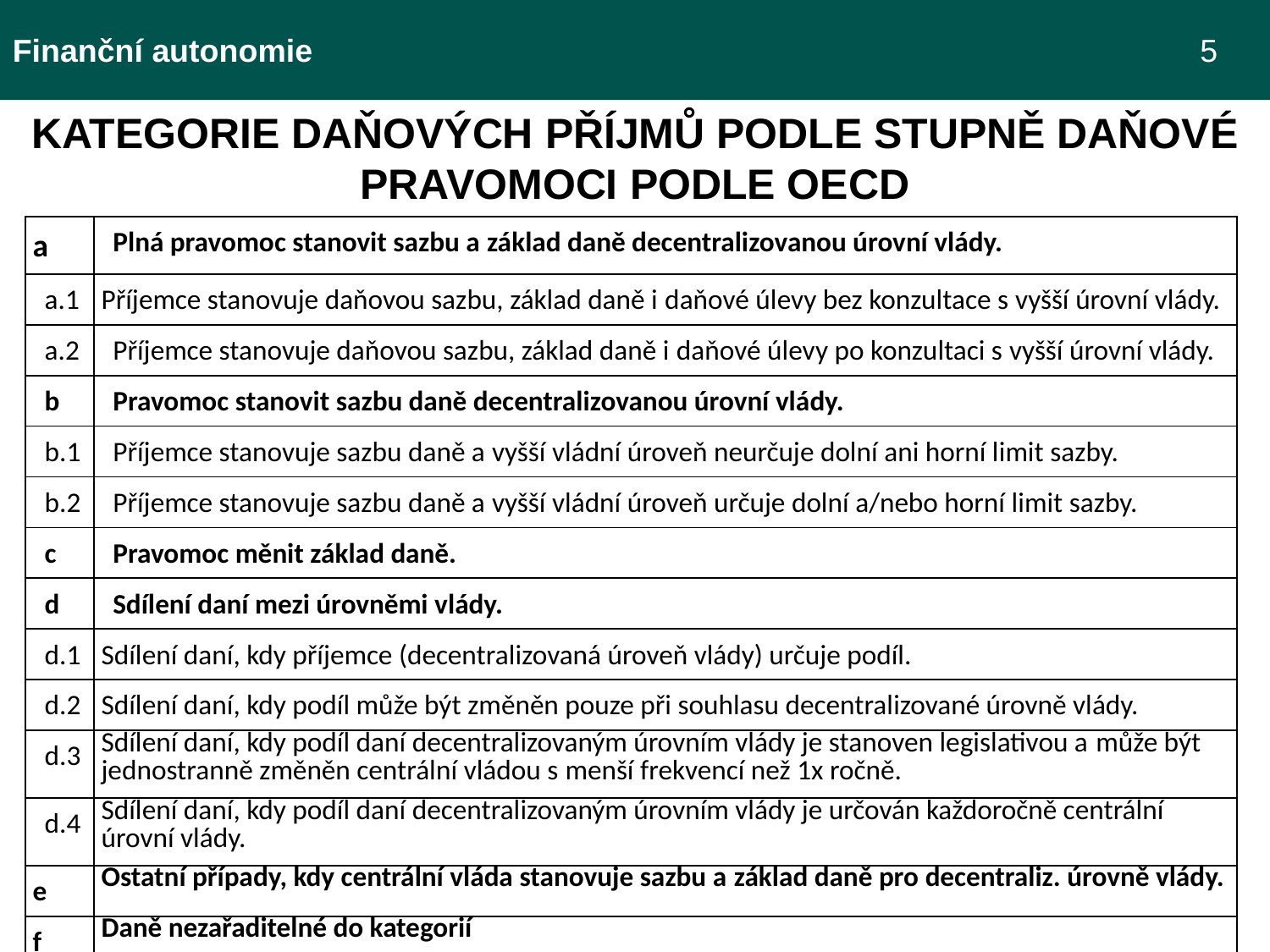

Finanční autonomie 							     5
Kategorie Daňových příjmů podle stupně daŇové pravomoci podle oecd
| a | Plná pravomoc stanovit sazbu a základ daně decentralizovanou úrovní vlády. |
| --- | --- |
| a.1 | Příjemce stanovuje daňovou sazbu, základ daně i daňové úlevy bez konzultace s vyšší úrovní vlády. |
| a.2 | Příjemce stanovuje daňovou sazbu, základ daně i daňové úlevy po konzultaci s vyšší úrovní vlády. |
| b | Pravomoc stanovit sazbu daně decentralizovanou úrovní vlády. |
| b.1 | Příjemce stanovuje sazbu daně a vyšší vládní úroveň neurčuje dolní ani horní limit sazby. |
| b.2 | Příjemce stanovuje sazbu daně a vyšší vládní úroveň určuje dolní a/nebo horní limit sazby. |
| c | Pravomoc měnit základ daně. |
| d | Sdílení daní mezi úrovněmi vlády. |
| d.1 | Sdílení daní, kdy příjemce (decentralizovaná úroveň vlády) určuje podíl. |
| d.2 | Sdílení daní, kdy podíl může být změněn pouze při souhlasu decentralizované úrovně vlády. |
| d.3 | Sdílení daní, kdy podíl daní decentralizovaným úrovním vlády je stanoven legislativou a může být jednostranně změněn centrální vládou s menší frekvencí než 1x ročně. |
| d.4 | Sdílení daní, kdy podíl daní decentralizovaným úrovním vlády je určován každoročně centrální úrovní vlády. |
| e | Ostatní případy, kdy centrální vláda stanovuje sazbu a základ daně pro decentraliz. úrovně vlády. |
| f | Daně nezařaditelné do kategorií |